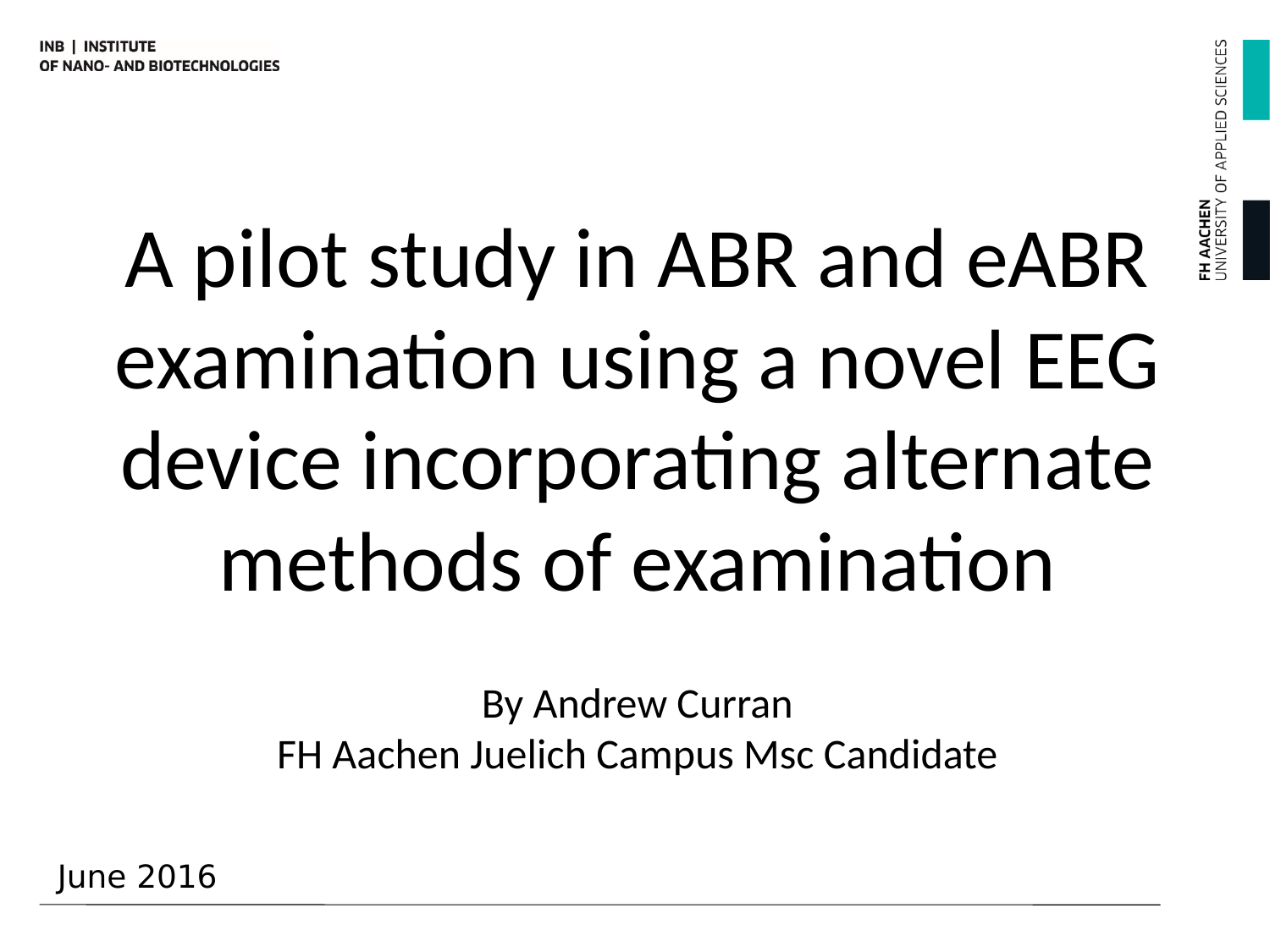

A pilot study in ABR and eABR examination using a novel EEG device incorporating alternate methods of examination
By Andrew Curran
FH Aachen Juelich Campus Msc Candidate
June 2016